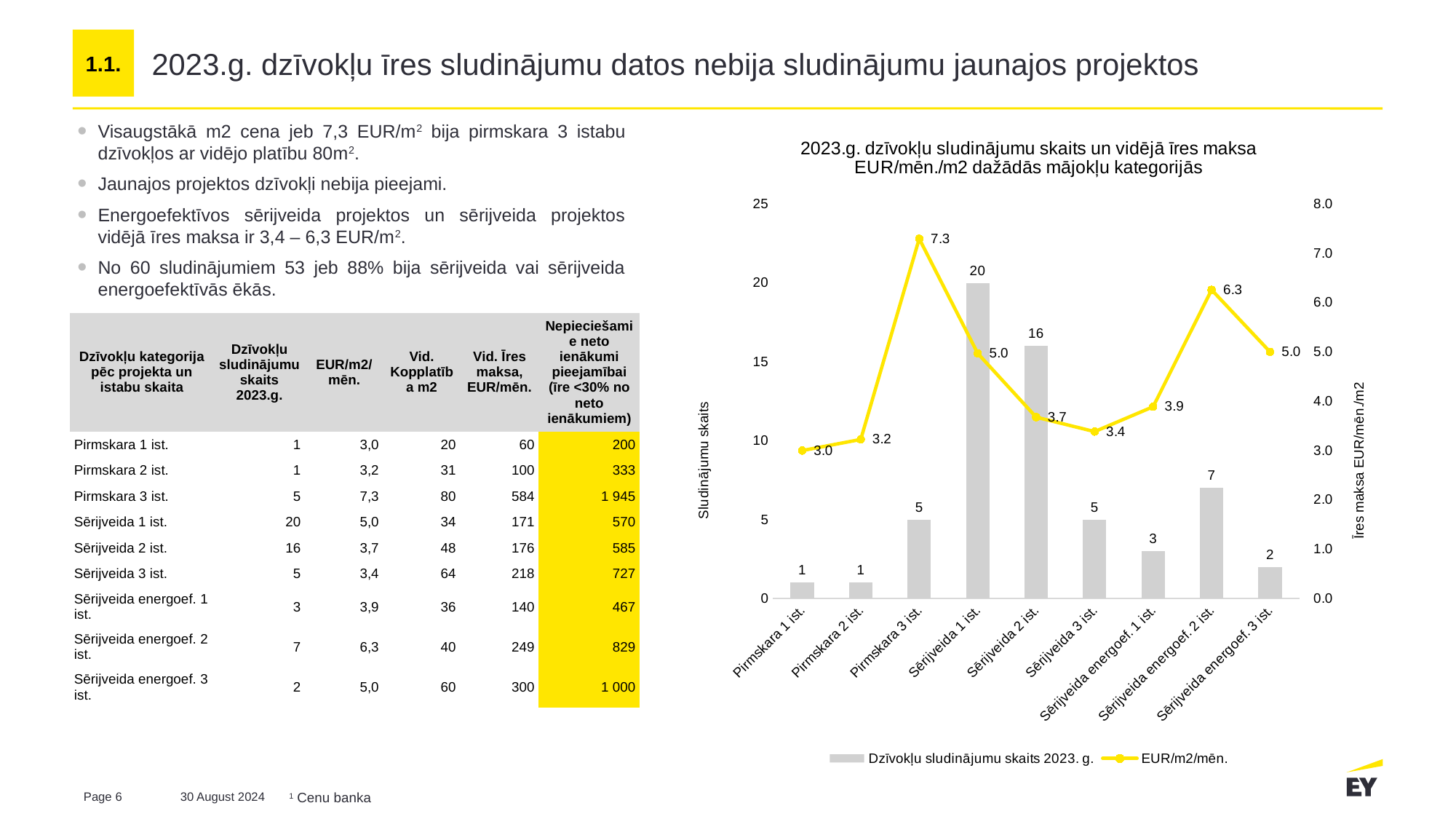

1.1.
2023.g. dzīvokļu īres sludinājumu datos nebija sludinājumu jaunajos projektos

### Chart: 2023.g. dzīvokļu sludinājumu skaits un vidējā īres maksa EUR/mēn./m2 dažādās mājokļu kategorijās

| Category | Dzīvokļu sludinājumu skaits 2023. g. | EUR/m2/mēn. |
|---|---|---|
| Pirmskara 1 ist. | 1.0 | 3.0 |
| Pirmskara 2 ist. | 1.0 | 3.225806451612903 |
| Pirmskara 3 ist. | 5.0 | 7.295 |
| Sērijveida 1 ist. | 20.0 | 4.97093023255814 |
| Sērijveida 2 ist. | 16.0 | 3.678010471204189 |
| Sērijveida 3 ist. | 5.0 | 3.385093167701863 |
| Sērijveida energoef. 1 ist. | 3.0 | 3.888888888888889 |
| Sērijveida energoef. 2 ist. | 7.0 | 6.258992805755396 |
| Sērijveida energoef. 3 ist. | 2.0 | 5.0 |
Visaugstākā m2 cena jeb 7,3 EUR/m2 bija pirmskara 3 istabu dzīvokļos ar vidējo platību 80m2.
Jaunajos projektos dzīvokļi nebija pieejami.
Energoefektīvos sērijveida projektos un sērijveida projektos vidējā īres maksa ir 3,4 – 6,3 EUR/m2.
No 60 sludinājumiem 53 jeb 88% bija sērijveida vai sērijveida energoefektīvās ēkās.

| Dzīvokļu kategorija pēc projekta un istabu skaita | Dzīvokļu sludinājumu skaits 2023.g. | EUR/m2/ mēn. | Vid. Kopplatība m2 | Vid. Īres maksa, EUR/mēn. | Nepieciešamie neto ienākumi pieejamībai (īre <30% no neto ienākumiem) |
| --- | --- | --- | --- | --- | --- |
| Pirmskara 1 ist. | 1 | 3,0 | 20 | 60 | 200 |
| Pirmskara 2 ist. | 1 | 3,2 | 31 | 100 | 333 |
| Pirmskara 3 ist. | 5 | 7,3 | 80 | 584 | 1 945 |
| Sērijveida 1 ist. | 20 | 5,0 | 34 | 171 | 570 |
| Sērijveida 2 ist. | 16 | 3,7 | 48 | 176 | 585 |
| Sērijveida 3 ist. | 5 | 3,4 | 64 | 218 | 727 |
| Sērijveida energoef. 1 ist. | 3 | 3,9 | 36 | 140 | 467 |
| Sērijveida energoef. 2 ist. | 7 | 6,3 | 40 | 249 | 829 |
| Sērijveida energoef. 3 ist. | 2 | 5,0 | 60 | 300 | 1 000 |
Page 6
30 August 2024
1 Cenu banka